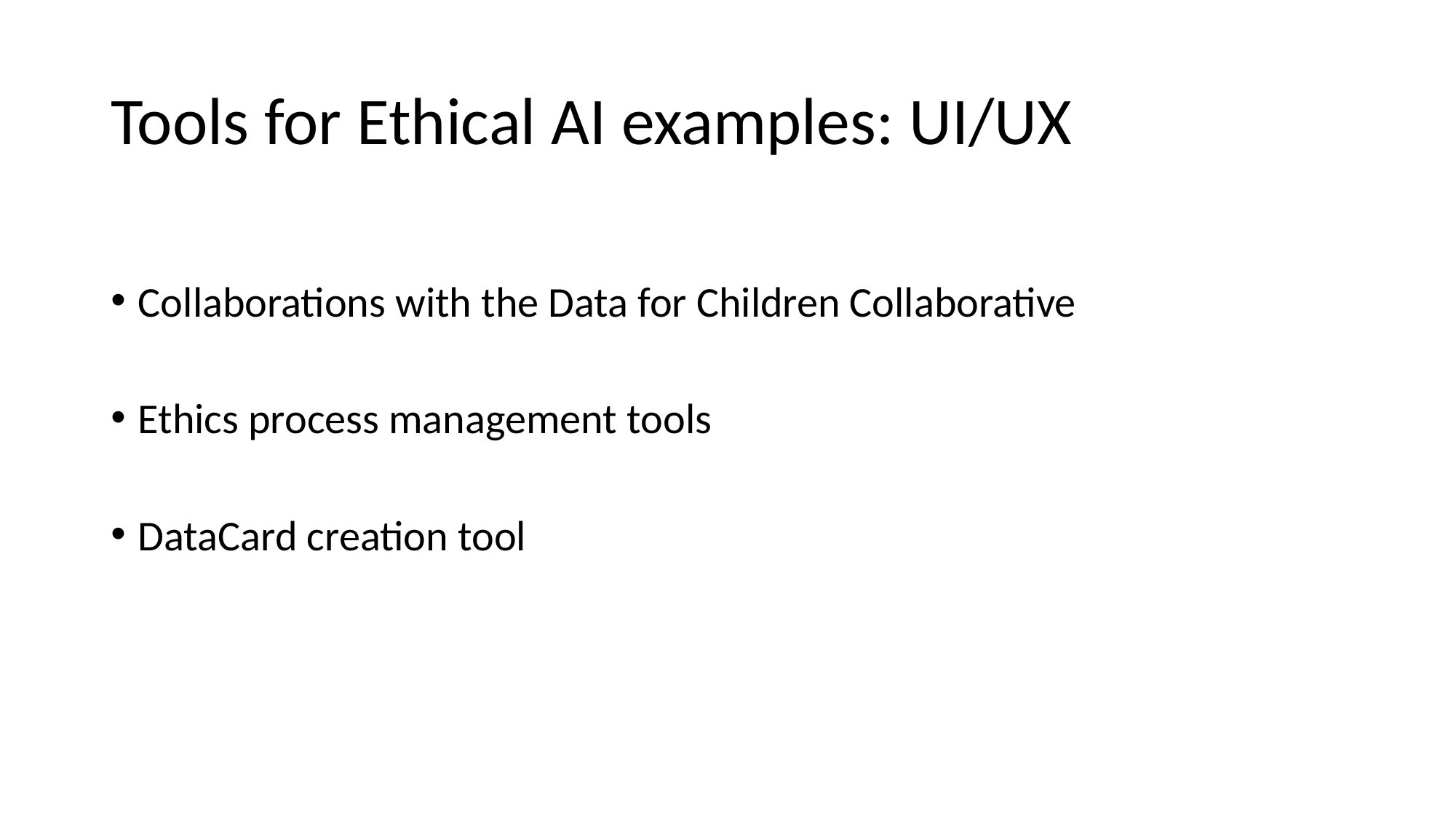

# Tools for Ethical AI examples: UI/UX
Collaborations with the Data for Children Collaborative
Ethics process management tools
DataCard creation tool